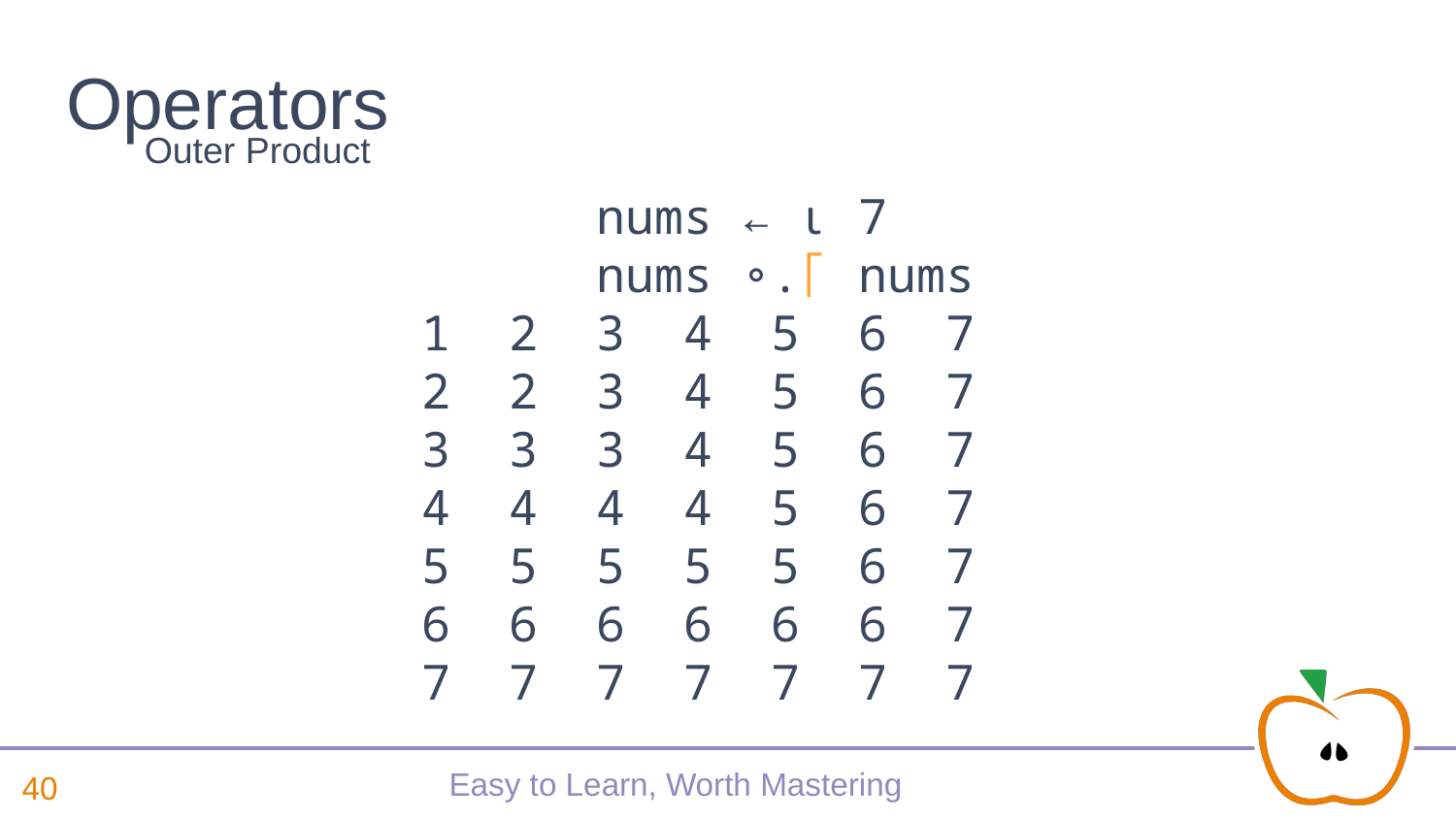

# Operators
Outer Product
      nums ← ⍳ 7
      nums ∘.⌈ nums
1  2  3  4  5  6  7
2  2  3  4  5  6  7
3  3  3  4  5  6  7
4  4  4  4  5  6  7
5  5  5  5  5  6  7
6  6  6  6  6  6  7
7  7  7  7  7  7  7